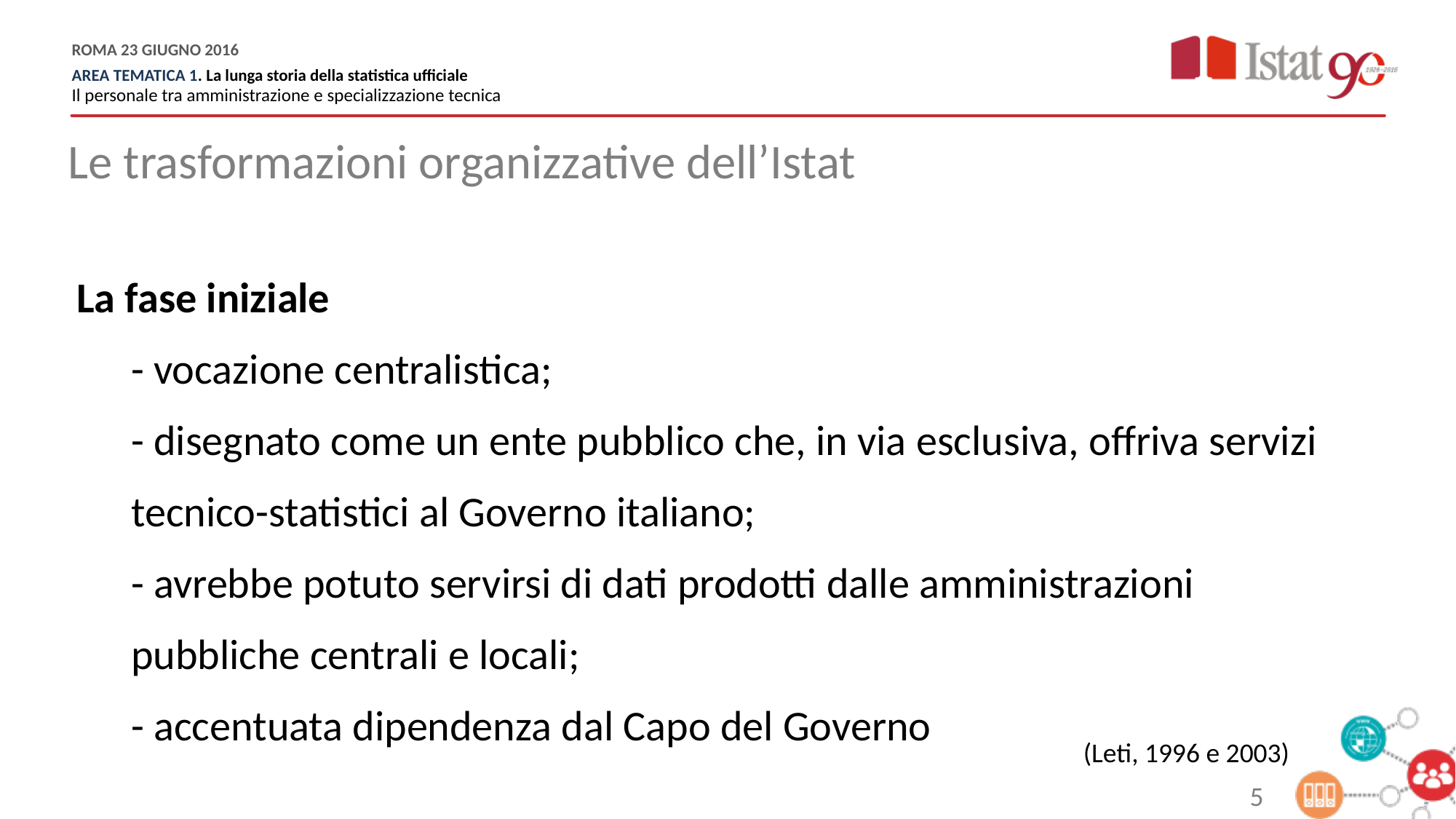

Le trasformazioni organizzative dell’Istat
La fase iniziale
- vocazione centralistica;
- disegnato come un ente pubblico che, in via esclusiva, offriva servizi tecnico-statistici al Governo italiano;
- avrebbe potuto servirsi di dati prodotti dalle amministrazioni pubbliche centrali e locali;
- accentuata dipendenza dal Capo del Governo
(Leti, 1996 e 2003)
5